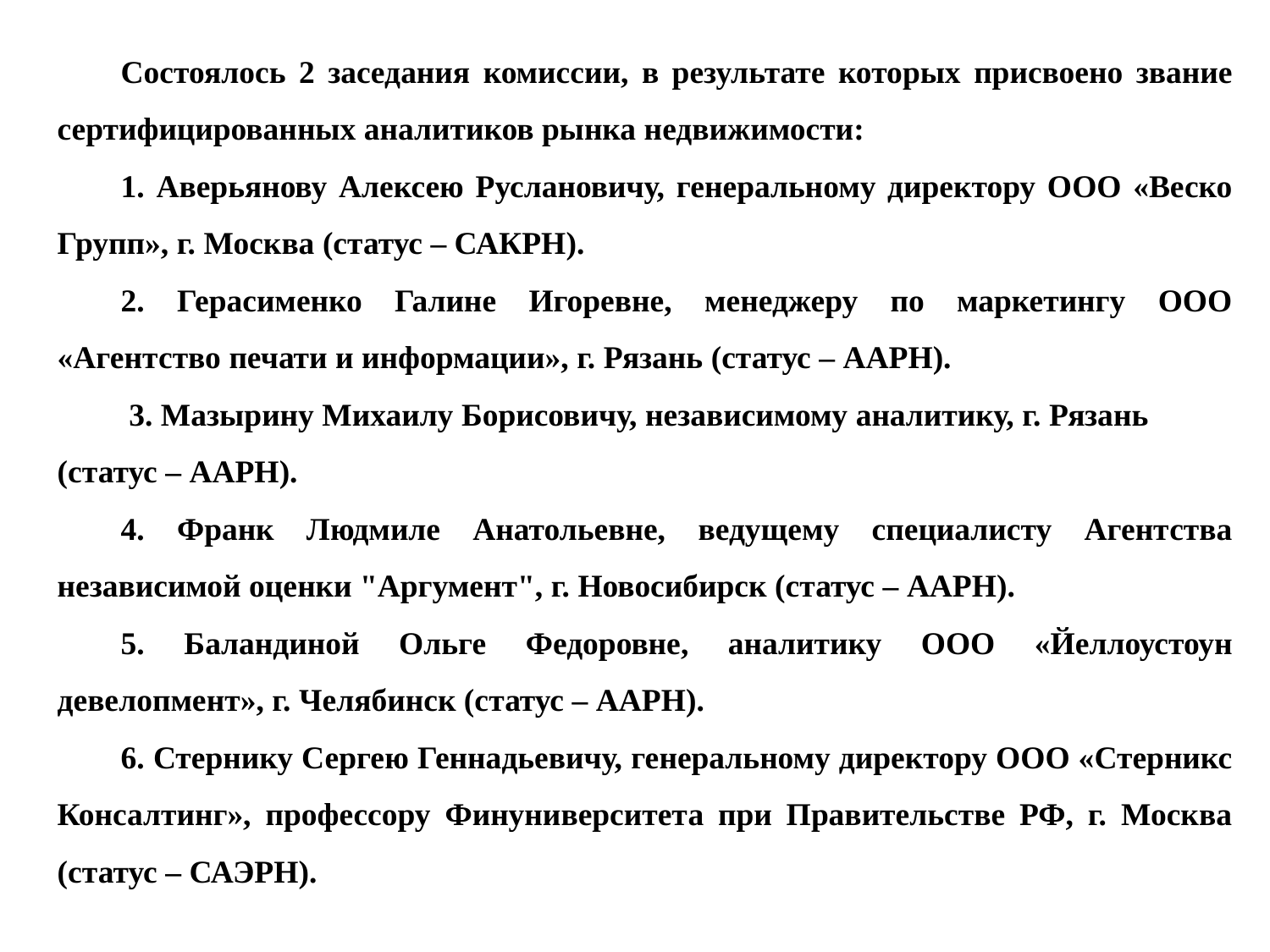

Состоялось 2 заседания комиссии, в результате которых присвоено звание сертифицированных аналитиков рынка недвижимости:
1. Аверьянову Алексею Руслановичу, генеральному директору ООО «Веско Групп», г. Москва (статус – САКРН).
2. Герасименко Галине Игоревне, менеджеру по маркетингу ООО «Агентство печати и информации», г. Рязань (статус – ААРН).
 3. Мазырину Михаилу Борисовичу, независимому аналитику, г. Рязань (статус – ААРН).
4. Франк Людмиле Анатольевне, ведущему специалисту Агентства независимой оценки "Аргумент", г. Новосибирск (статус – ААРН).
5. Баландиной Ольге Федоровне, аналитику ООО «Йеллоустоун девелопмент», г. Челябинск (статус – ААРН).
6. Стернику Сергею Геннадьевичу, генеральному директору ООО «Стерникс Консалтинг», профессору Финуниверситета при Правительстве РФ, г. Москва (статус – САЭРН).